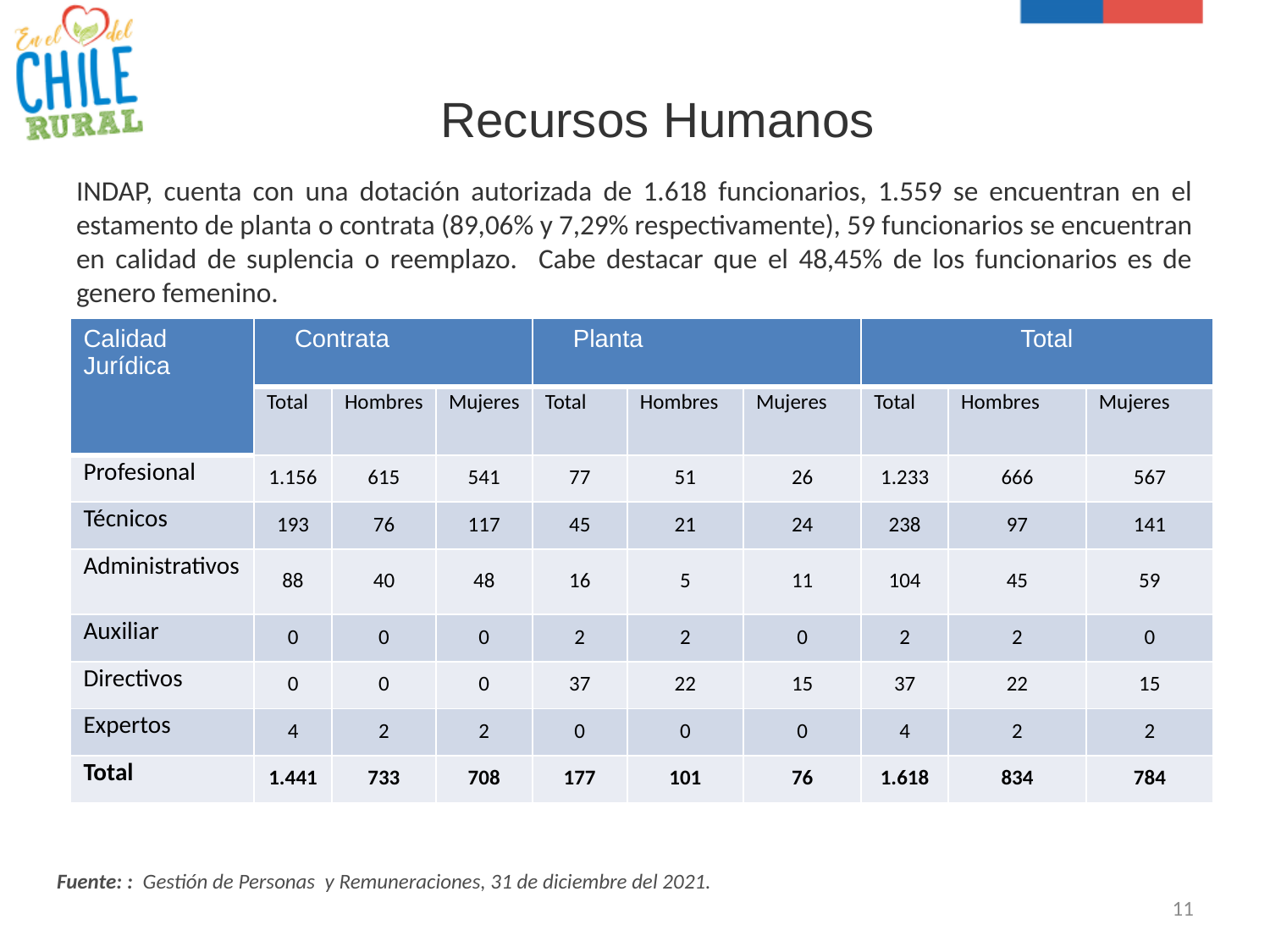

# Recursos Humanos
INDAP, cuenta con una dotación autorizada de 1.618 funcionarios, 1.559 se encuentran en el estamento de planta o contrata (89,06% y 7,29% respectivamente), 59 funcionarios se encuentran en calidad de suplencia o reemplazo.  Cabe destacar que el 48,45% de los funcionarios es de genero femenino.

| Calidad Jurídica | Contrata |  |  | Planta |  |  | Total |  |  |
| --- | --- | --- | --- | --- | --- | --- | --- | --- | --- |
|  | Total | Hombres | Mujeres | Total | Hombres | Mujeres | Total | Hombres | Mujeres |
| Profesional | 1.156 | 615 | 541 | 77 | 51 | 26 | 1.233 | 666 | 567 |
| Técnicos | 193 | 76 | 117 | 45 | 21 | 24 | 238 | 97 | 141 |
| Administrativos | 88 | 40 | 48 | 16 | 5 | 11 | 104 | 45 | 59 |
| Auxiliar | 0 | 0 | 0 | 2 | 2 | 0 | 2 | 2 | 0 |
| Directivos | 0 | 0 | 0 | 37 | 22 | 15 | 37 | 22 | 15 |
| Expertos | 4 | 2 | 2 | 0 | 0 | 0 | 4 | 2 | 2 |
| Total | 1.441 | 733 | 708 | 177 | 101 | 76 | 1.618 | 834 | 784 |
Fuente: :  Gestión de Personas  y Remuneraciones, 31 de diciembre del 2021.
11